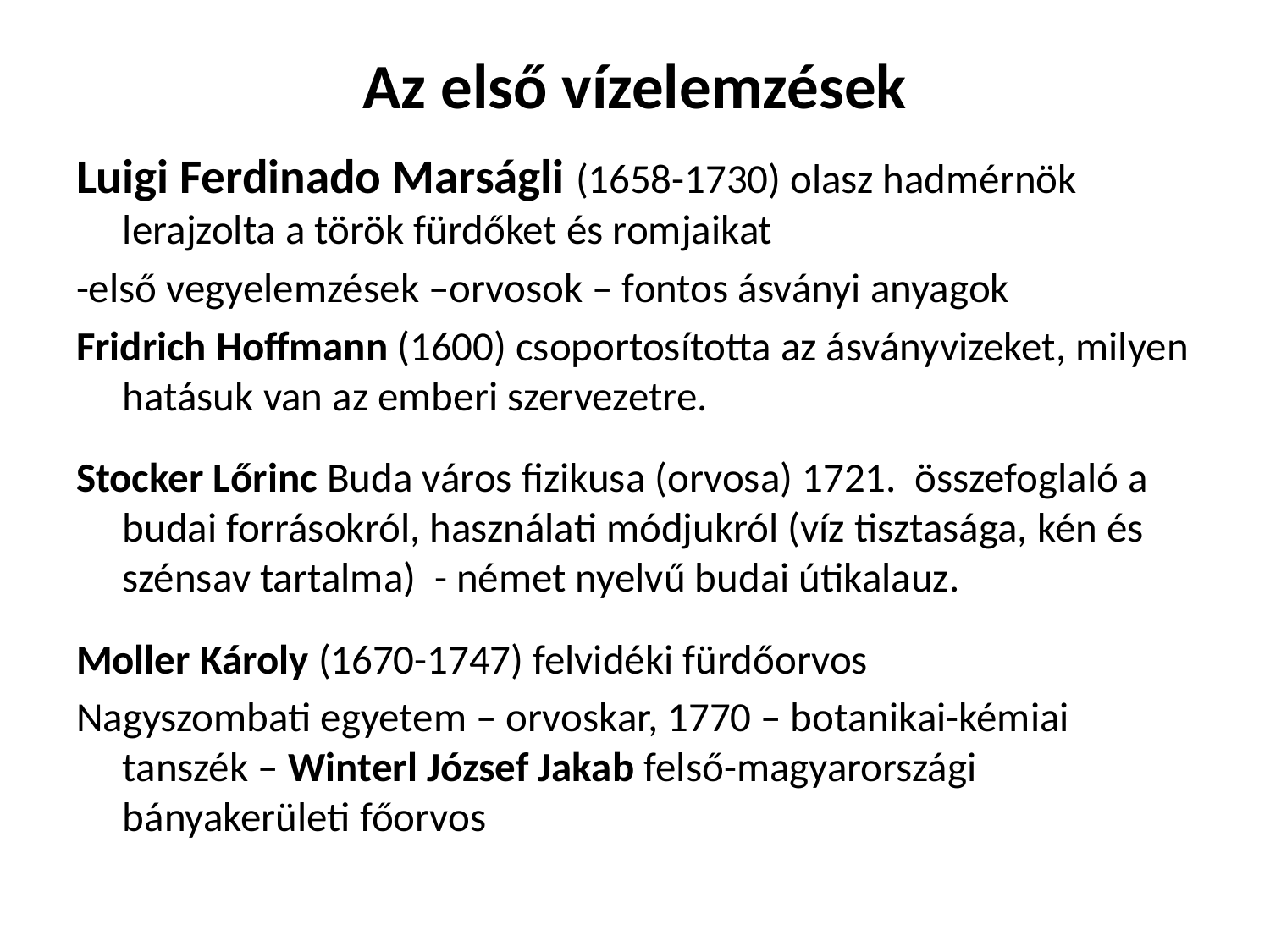

# Az első vízelemzések
Luigi Ferdinado Marságli (1658-1730) olasz hadmérnök lerajzolta a török fürdőket és romjaikat
-első vegyelemzések –orvosok – fontos ásványi anyagok
Fridrich Hoffmann (1600) csoportosította az ásványvizeket, milyen hatásuk van az emberi szervezetre.

Stocker Lőrinc Buda város fizikusa (orvosa) 1721.  összefoglaló a budai forrásokról, használati módjukról (víz tisztasága, kén és szénsav tartalma)  - német nyelvű budai útikalauz.

Moller Károly (1670-1747) felvidéki fürdőorvos
Nagyszombati egyetem – orvoskar, 1770 – botanikai-kémiai tanszék – Winterl József Jakab felső-magyarországi bányakerületi főorvos